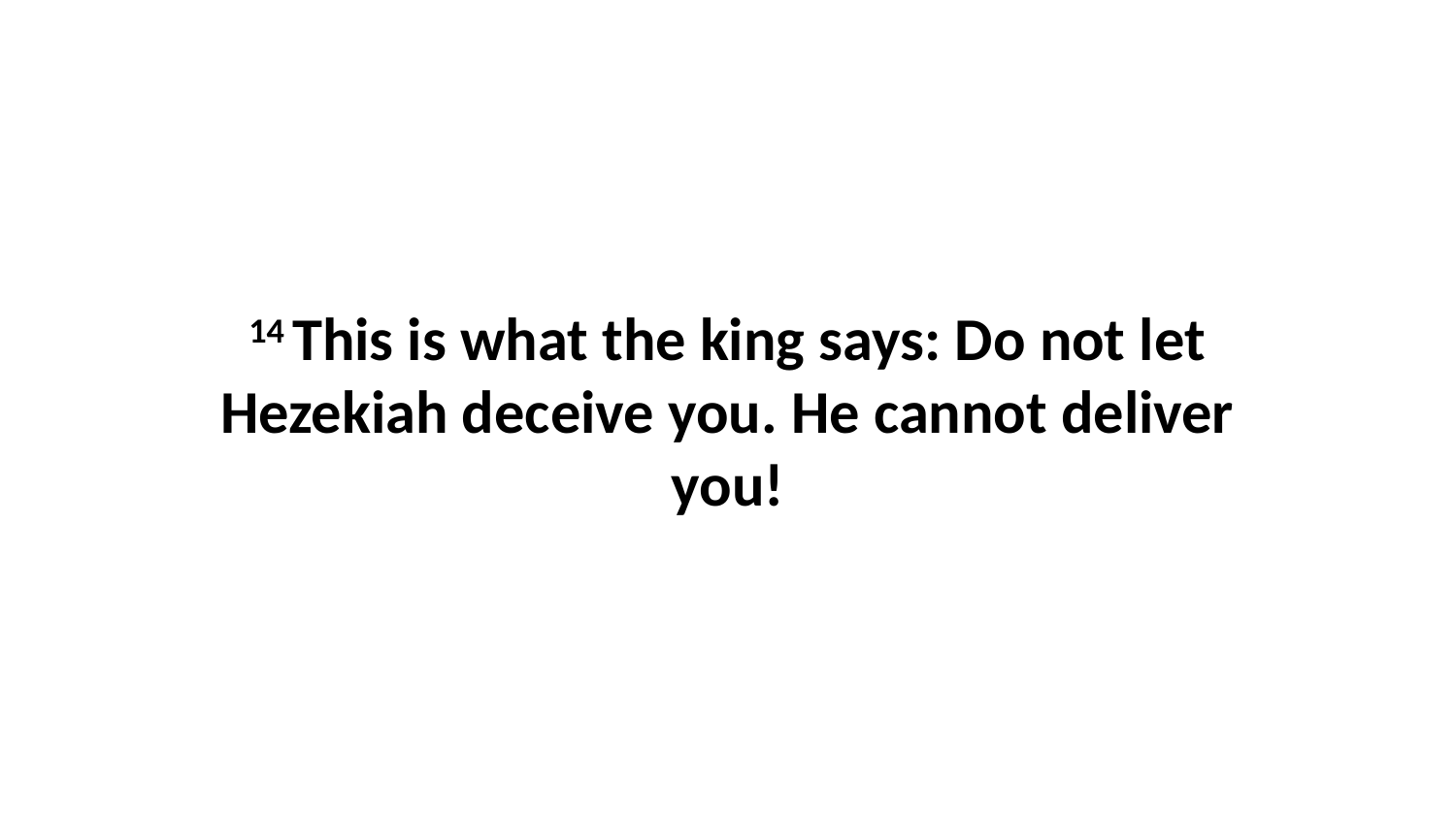

14 This is what the king says: Do not let Hezekiah deceive you. He cannot deliver you!